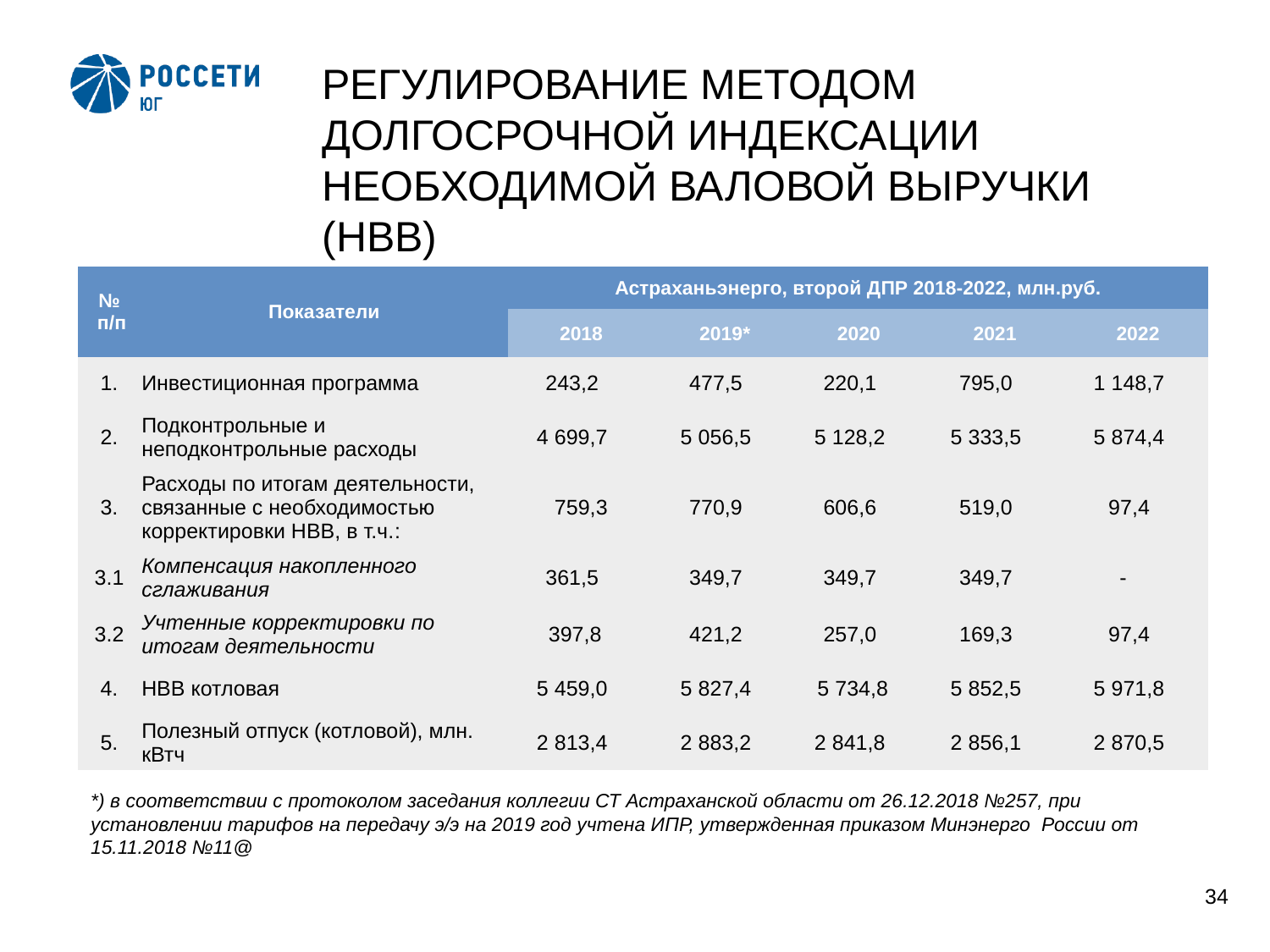

2
# РЕГУЛИРОВАНИЕ МЕТОДОМ ДОЛГОСРОЧНОЙ ИНДЕКСАЦИИ НЕОБХОДИМОЙ ВАЛОВОЙ ВЫРУЧКИ (НВВ)
| № п/п | Показатели | Астраханьэнерго, второй ДПР 2018-2022, млн.руб. |  |  |  |  |
| --- | --- | --- | --- | --- | --- | --- |
|  |  | 2018 | 2019\* | 2020 | 2021 | 2022 |
| 1. | Инвестиционная программа | 243,2 | 477,5 | 220,1 | 795,0 | 1 148,7 |
| 2. | Подконтрольные и неподконтрольные расходы | 4 699,7 | 5 056,5 | 5 128,2 | 5 333,5 | 5 874,4 |
| 3. | Расходы по итогам деятельности, связанные с необходимостью корректировки НВВ, в т.ч.: | 759,3 | 770,9 | 606,6 | 519,0 | 97,4 |
| 3.1 | Компенсация накопленного сглаживания | 361,5 | 349,7 | 349,7 | 349,7 | - |
| 3.2 | Учтенные корректировки по итогам деятельности | 397,8 | 421,2 | 257,0 | 169,3 | 97,4 |
| 4. | НВВ котловая | 5 459,0 | 5 827,4 | 5 734,8 | 5 852,5 | 5 971,8 |
| 5. | Полезный отпуск (котловой), млн. кВтч | 2 813,4 | 2 883,2 | 2 841,8 | 2 856,1 | 2 870,5 |
*) в соответствии с протоколом заседания коллегии СТ Астраханской области от 26.12.2018 №257, при установлении тарифов на передачу э/э на 2019 год учтена ИПР, утвержденная приказом Минэнерго  России от 15.11.2018 №11@
34